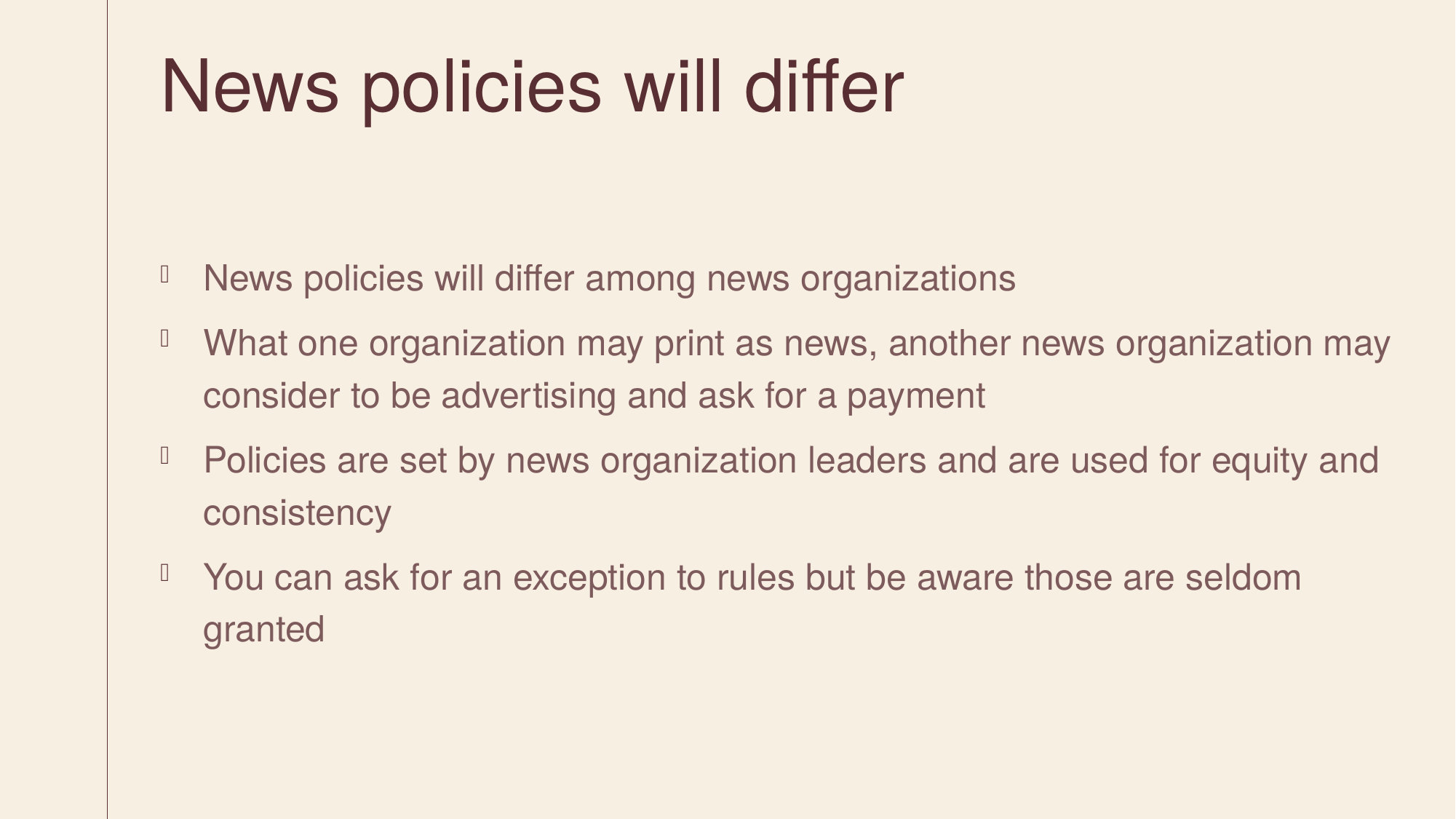

# News policies will differ
News policies will differ among news organizations
What one organization may print as news, another news organization may consider to be advertising and ask for a payment
Policies are set by news organization leaders and are used for equity and consistency
You can ask for an exception to rules but be aware those are seldom granted